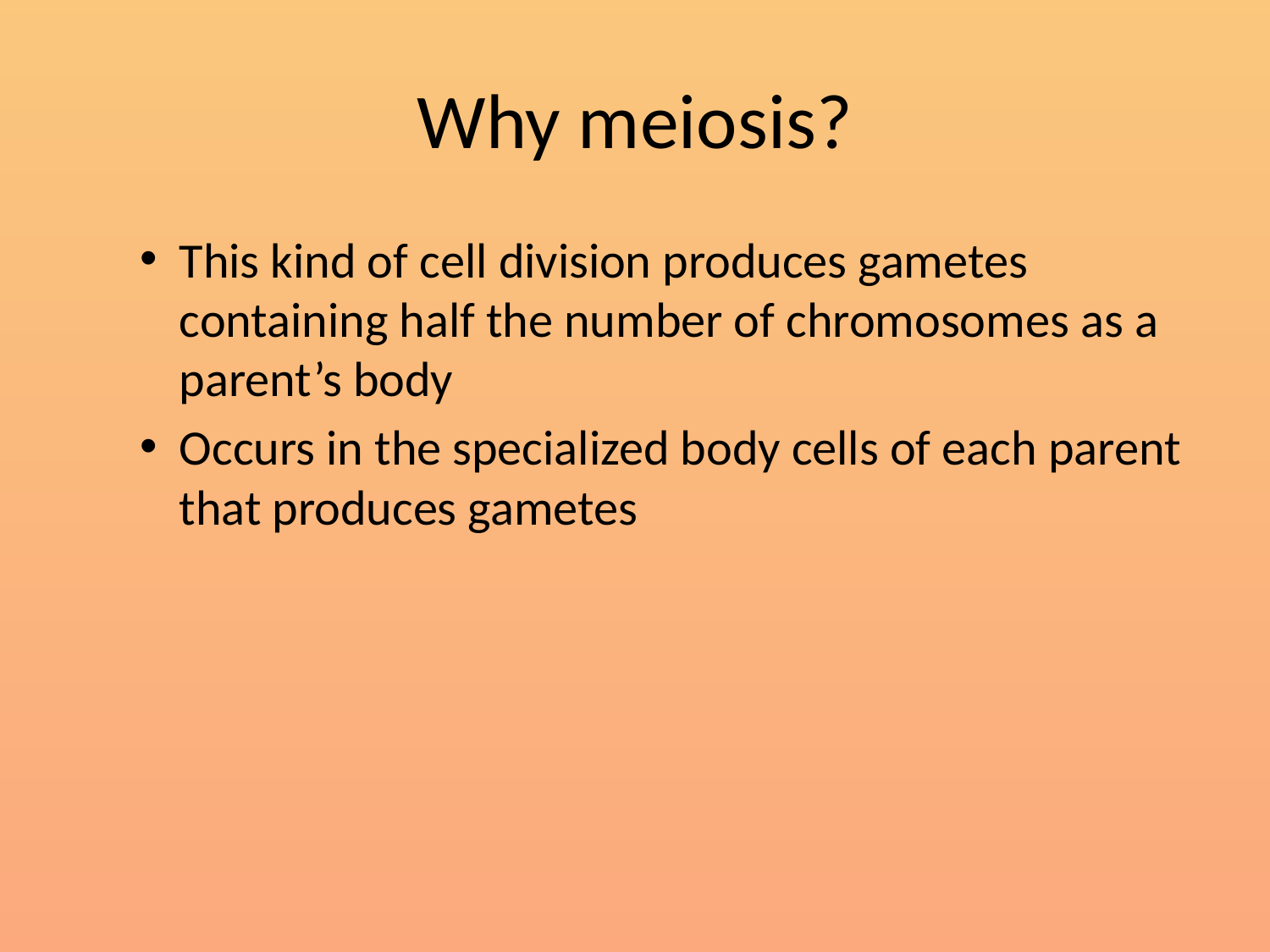

# Why meiosis?
This kind of cell division produces gametes containing half the number of chromosomes as a parent’s body
Occurs in the specialized body cells of each parent that produces gametes